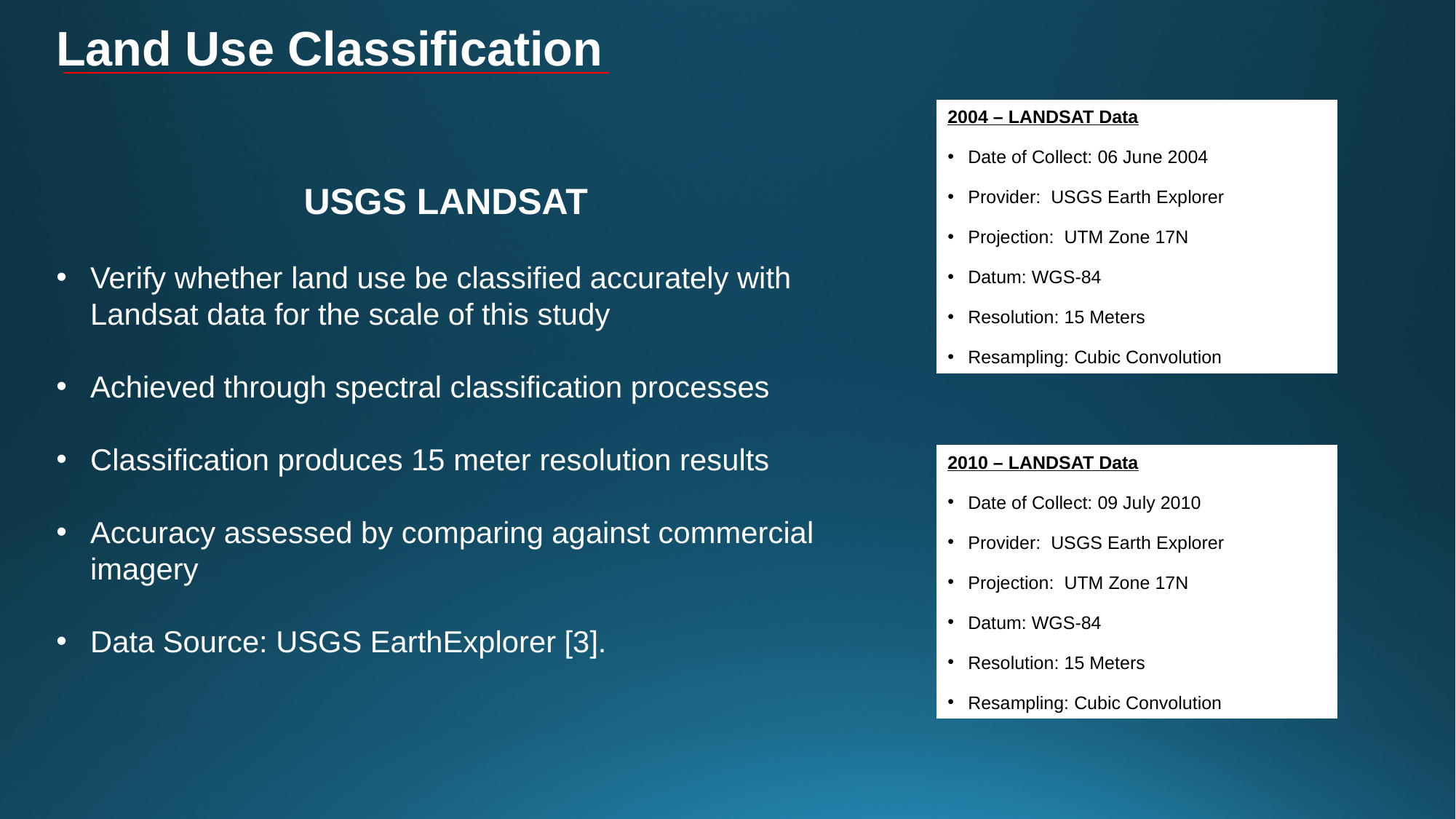

Land Use Classification
2004 – LANDSAT Data
Date of Collect: 06 June 2004
Provider:  USGS Earth Explorer
Projection:  UTM Zone 17N
Datum: WGS-84
Resolution: 15 Meters
Resampling: Cubic Convolution

USGS LANDSAT

Verify whether land use be classified accurately with Landsat data for the scale of this study

Achieved through spectral classification processes

Classification produces 15 meter resolution results

Accuracy assessed by comparing against commercial imagery

Data Source: USGS EarthExplorer [3].

2010 – LANDSAT Data
Date of Collect: 09 July 2010
Provider:  USGS Earth Explorer
Projection:  UTM Zone 17N
Datum: WGS-84
Resolution: 15 Meters
Resampling: Cubic Convolution